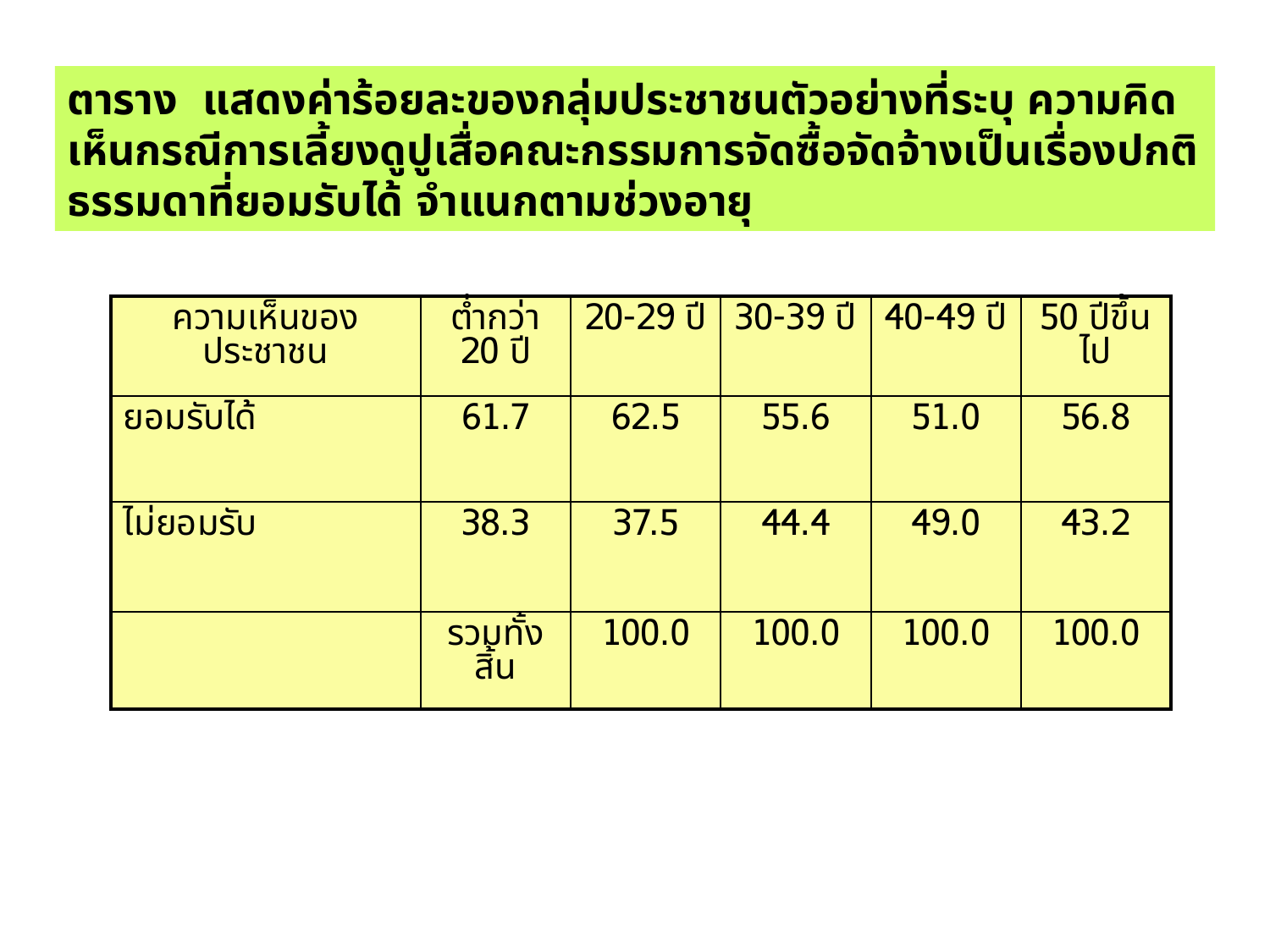

ตาราง  แสดงค่าร้อยละของกลุ่มประชาชนตัวอย่างที่ระบุ ความคิดเห็นกรณีการเลี้ยงดูปูเสื่อคณะกรรมการจัดซื้อจัดจ้างเป็นเรื่องปกติธรรมดาที่ยอมรับได้ จำแนกตามช่วงอายุ
| ความเห็นของประชาชน | ต่ำกว่า 20 ปี | 20-29 ปี | 30-39 ปี | 40-49 ปี | 50 ปีขึ้นไป |
| --- | --- | --- | --- | --- | --- |
| ยอมรับได้ | 61.7 | 62.5 | 55.6 | 51.0 | 56.8 |
| ไม่ยอมรับ | 38.3 | 37.5 | 44.4 | 49.0 | 43.2 |
|  | รวมทั้งสิ้น | 100.0 | 100.0 | 100.0 | 100.0 |